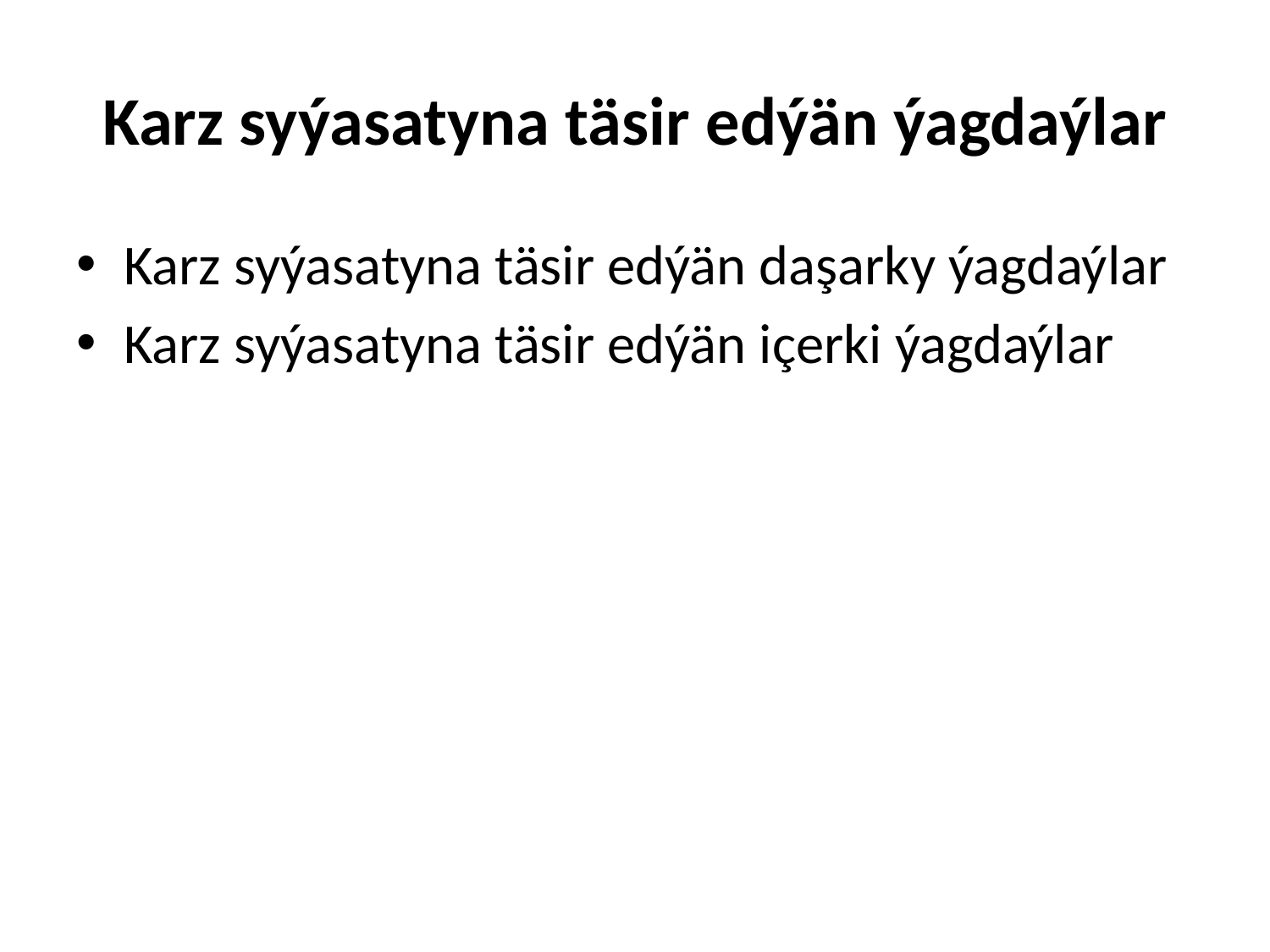

# Karz syýasatyna täsir edýän ýagdaýlar
Karz syýasatyna täsir edýän daşarky ýagdaýlar
Karz syýasatyna täsir edýän içerki ýagdaýlar